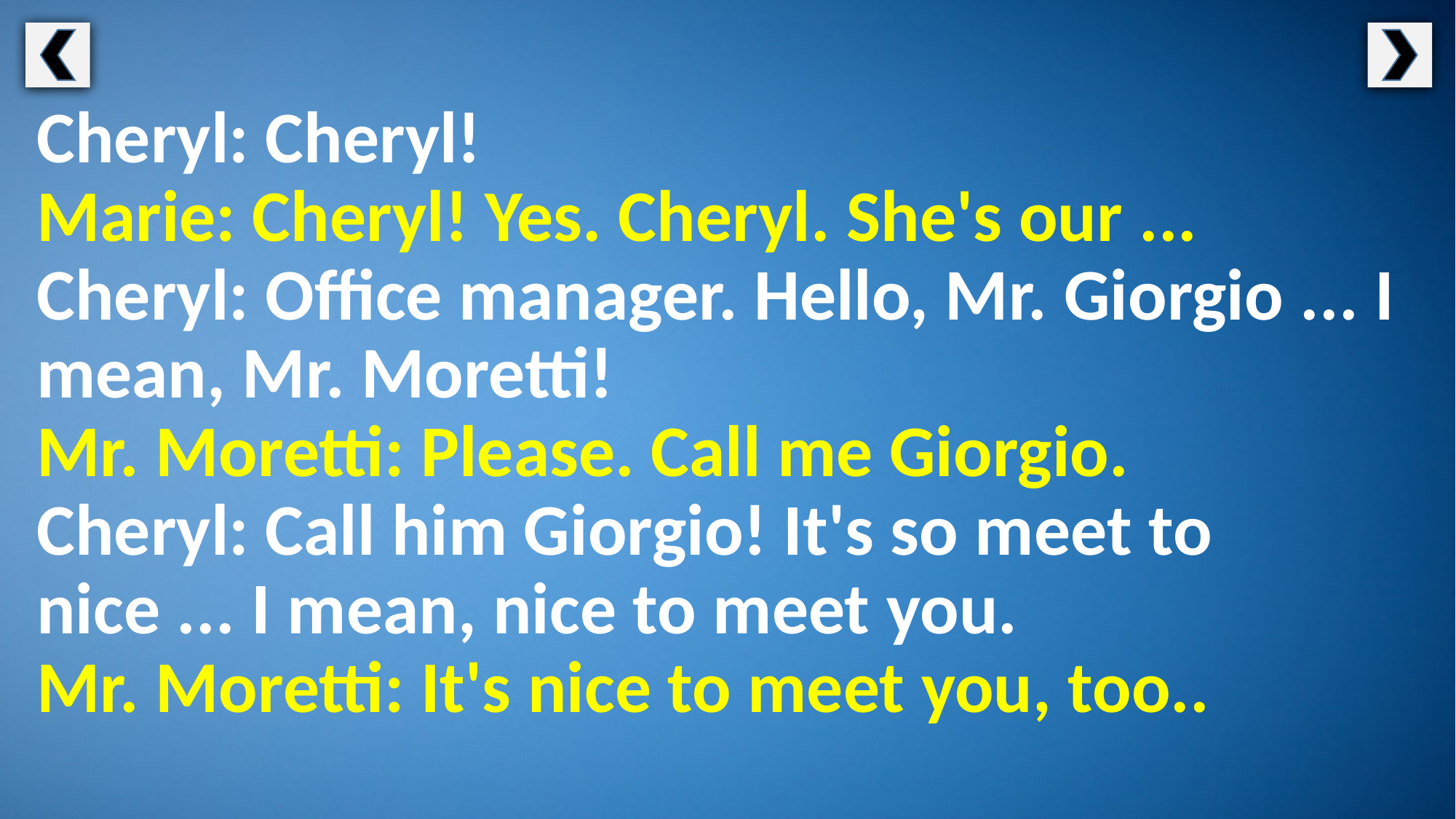

Cheryl: Cheryl!
Marie: Cheryl! Yes. Cheryl. She's our ...
Cheryl: Office manager. Hello, Mr. Giorgio ... I mean, Mr. Moretti!
Mr. Moretti: Please. Call me Giorgio.
Cheryl: Call him Giorgio! It's so meet to nice ... I mean, nice to meet you.
Mr. Moretti: It's nice to meet you, too..